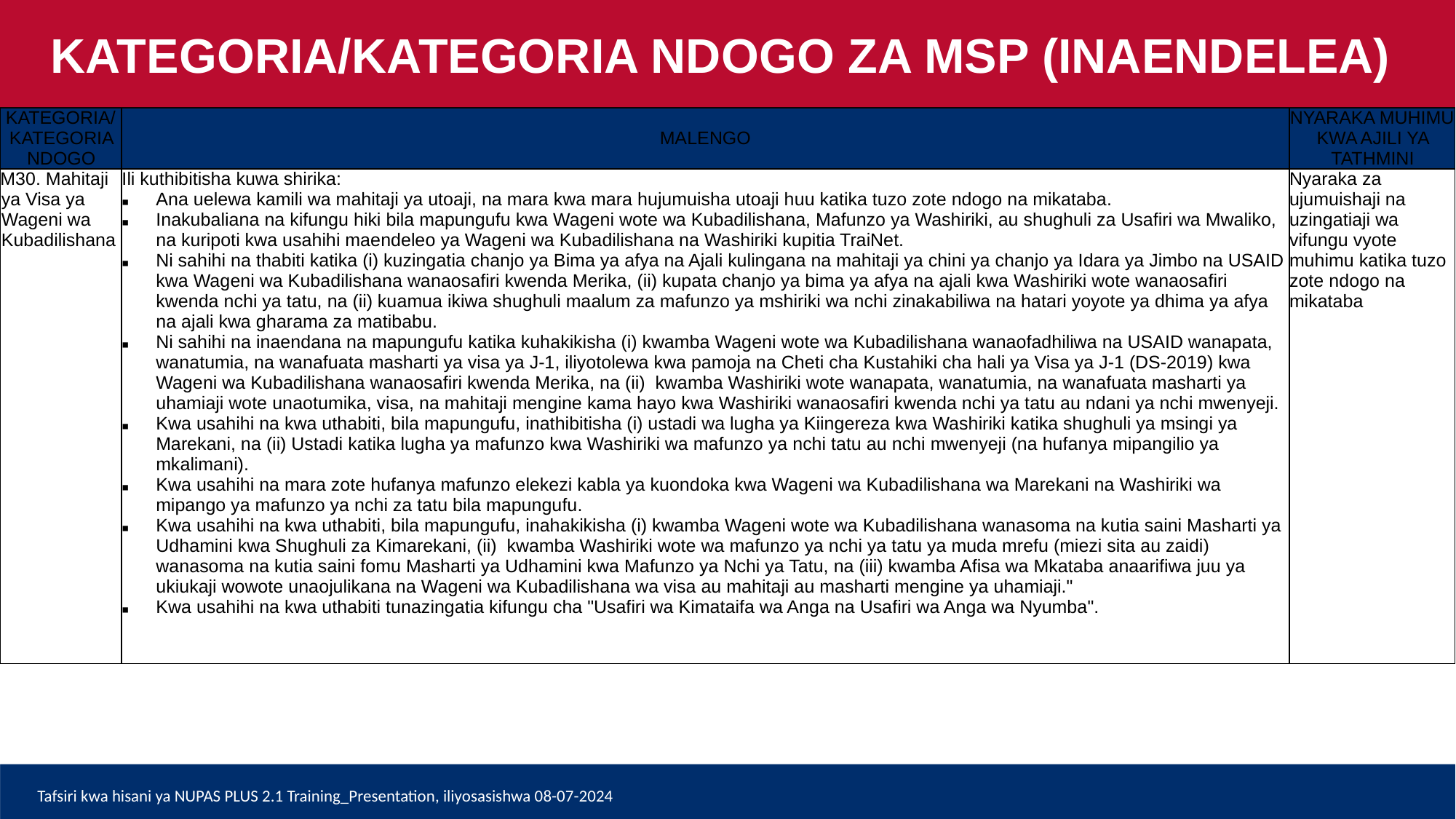

KATEGORIA/KATEGORIA NDOGO ZA MSP (INAENDELEA)
| KATEGORIA/ KATEGORIA NDOGO | MALENGO | NYARAKA MUHIMU KWA AJILI YA TATHMINI |
| --- | --- | --- |
| M30. Mahitaji ya Visa ya Wageni wa Kubadilishana | Ili kuthibitisha kuwa shirika: Ana uelewa kamili wa mahitaji ya utoaji, na mara kwa mara hujumuisha utoaji huu katika tuzo zote ndogo na mikataba. Inakubaliana na kifungu hiki bila mapungufu kwa Wageni wote wa Kubadilishana, Mafunzo ya Washiriki, au shughuli za Usafiri wa Mwaliko, na kuripoti kwa usahihi maendeleo ya Wageni wa Kubadilishana na Washiriki kupitia TraiNet. Ni sahihi na thabiti katika (i) kuzingatia chanjo ya Bima ya afya na Ajali kulingana na mahitaji ya chini ya chanjo ya Idara ya Jimbo na USAID kwa Wageni wa Kubadilishana wanaosafiri kwenda Merika, (ii) kupata chanjo ya bima ya afya na ajali kwa Washiriki wote wanaosafiri kwenda nchi ya tatu, na (ii) kuamua ikiwa shughuli maalum za mafunzo ya mshiriki wa nchi zinakabiliwa na hatari yoyote ya dhima ya afya na ajali kwa gharama za matibabu. Ni sahihi na inaendana na mapungufu katika kuhakikisha (i) kwamba Wageni wote wa Kubadilishana wanaofadhiliwa na USAID wanapata, wanatumia, na wanafuata masharti ya visa ya J-1, iliyotolewa kwa pamoja na Cheti cha Kustahiki cha hali ya Visa ya J-1 (DS-2019) kwa Wageni wa Kubadilishana wanaosafiri kwenda Merika, na (ii) kwamba Washiriki wote wanapata, wanatumia, na wanafuata masharti ya uhamiaji wote unaotumika, visa, na mahitaji mengine kama hayo kwa Washiriki wanaosafiri kwenda nchi ya tatu au ndani ya nchi mwenyeji. Kwa usahihi na kwa uthabiti, bila mapungufu, inathibitisha (i) ustadi wa lugha ya Kiingereza kwa Washiriki katika shughuli ya msingi ya Marekani, na (ii) Ustadi katika lugha ya mafunzo kwa Washiriki wa mafunzo ya nchi tatu au nchi mwenyeji (na hufanya mipangilio ya mkalimani). Kwa usahihi na mara zote hufanya mafunzo elekezi kabla ya kuondoka kwa Wageni wa Kubadilishana wa Marekani na Washiriki wa mipango ya mafunzo ya nchi za tatu bila mapungufu. Kwa usahihi na kwa uthabiti, bila mapungufu, inahakikisha (i) kwamba Wageni wote wa Kubadilishana wanasoma na kutia saini Masharti ya Udhamini kwa Shughuli za Kimarekani, (ii) kwamba Washiriki wote wa mafunzo ya nchi ya tatu ya muda mrefu (miezi sita au zaidi) wanasoma na kutia saini fomu Masharti ya Udhamini kwa Mafunzo ya Nchi ya Tatu, na (iii) kwamba Afisa wa Mkataba anaarifiwa juu ya ukiukaji wowote unaojulikana na Wageni wa Kubadilishana wa visa au mahitaji au masharti mengine ya uhamiaji." Kwa usahihi na kwa uthabiti tunazingatia kifungu cha "Usafiri wa Kimataifa wa Anga na Usafiri wa Anga wa Nyumba". | Nyaraka za ujumuishaji na uzingatiaji wa vifungu vyote muhimu katika tuzo zote ndogo na mikataba |
Tafsiri kwa hisani ya NUPAS PLUS 2.1 Training_Presentation, iliyosasishwa 08-07-2024